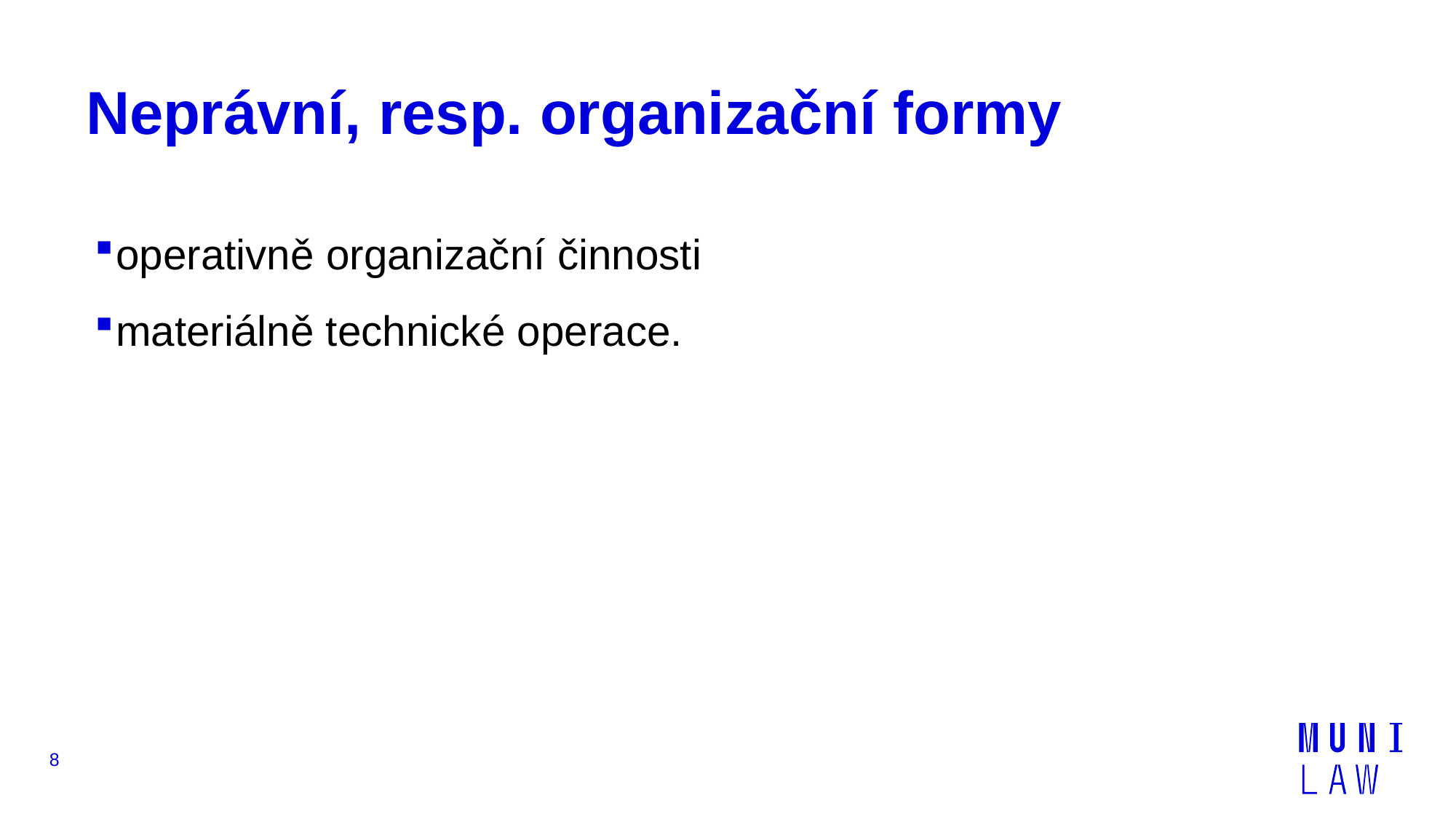

# Neprávní, resp. organizační formy
operativně organizační činnosti
materiálně technické operace.

8